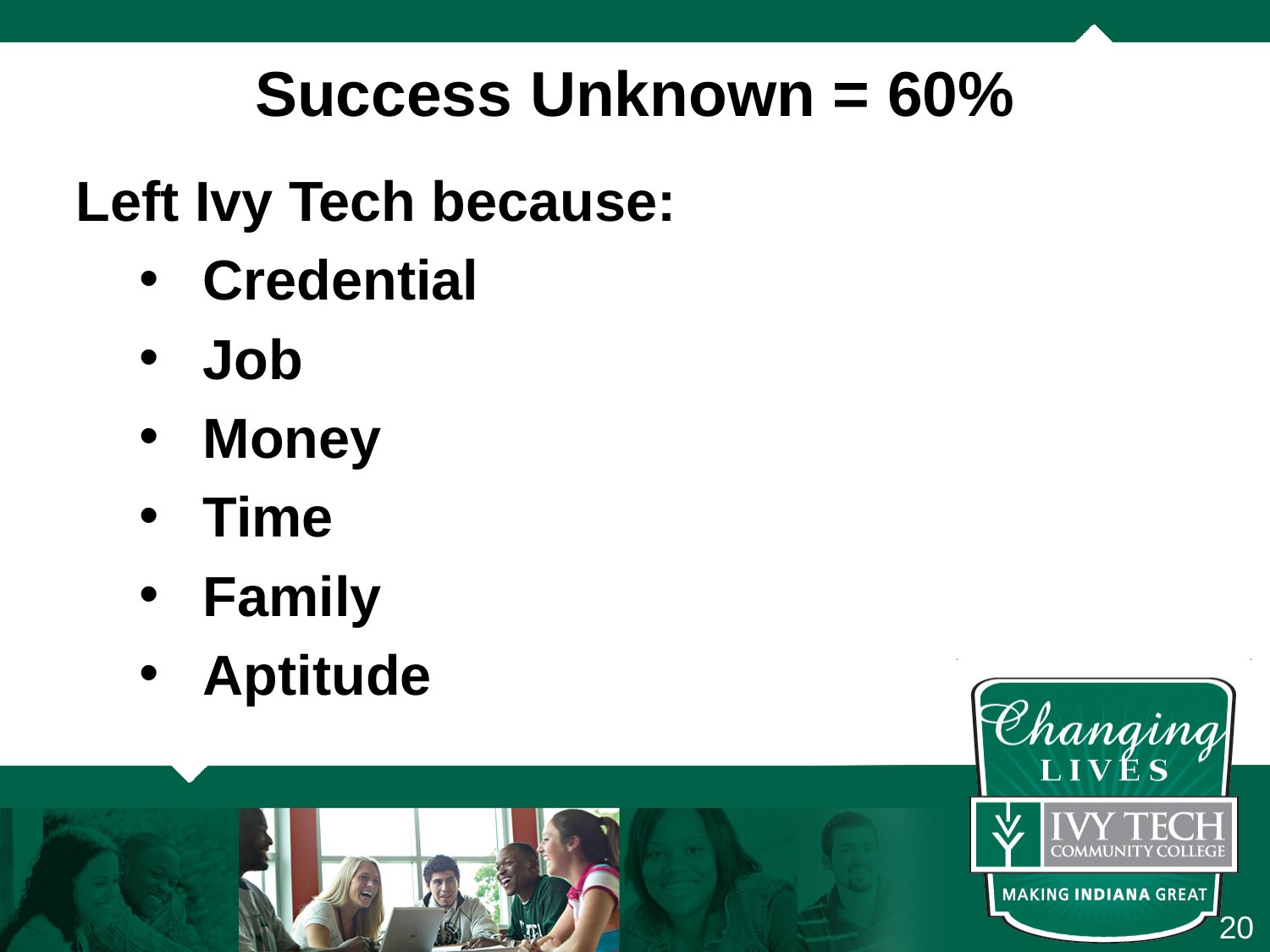

Success Unknown = 60%
Left Ivy Tech because:
Credential
Job
Money
Time
Family
Aptitude

20